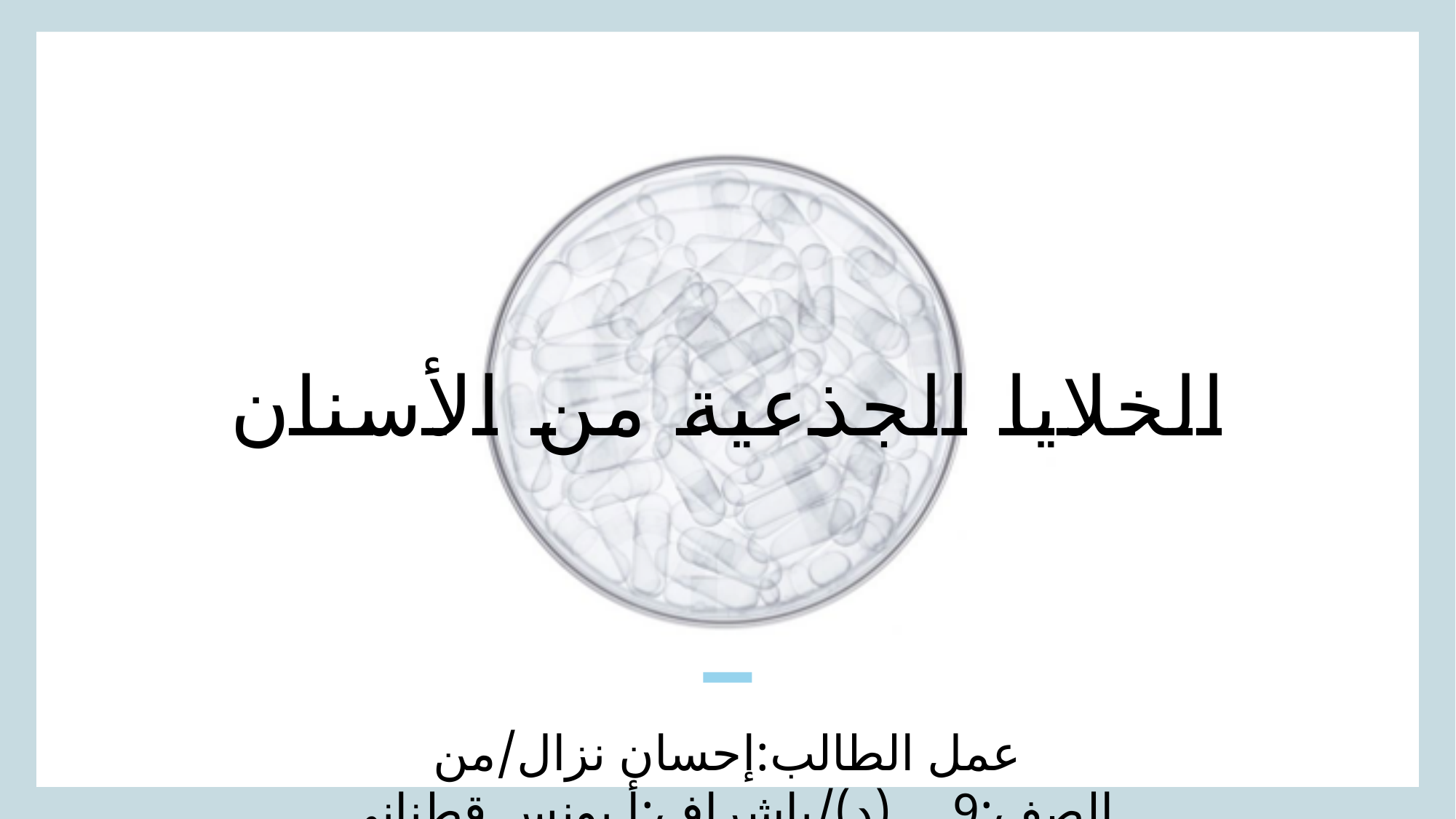

# الخلايا الجذعية من الأسنان
عمل الطالب:إحسان نزال/من الصف:9(د)/بإشراف:أ.يونس قطناني